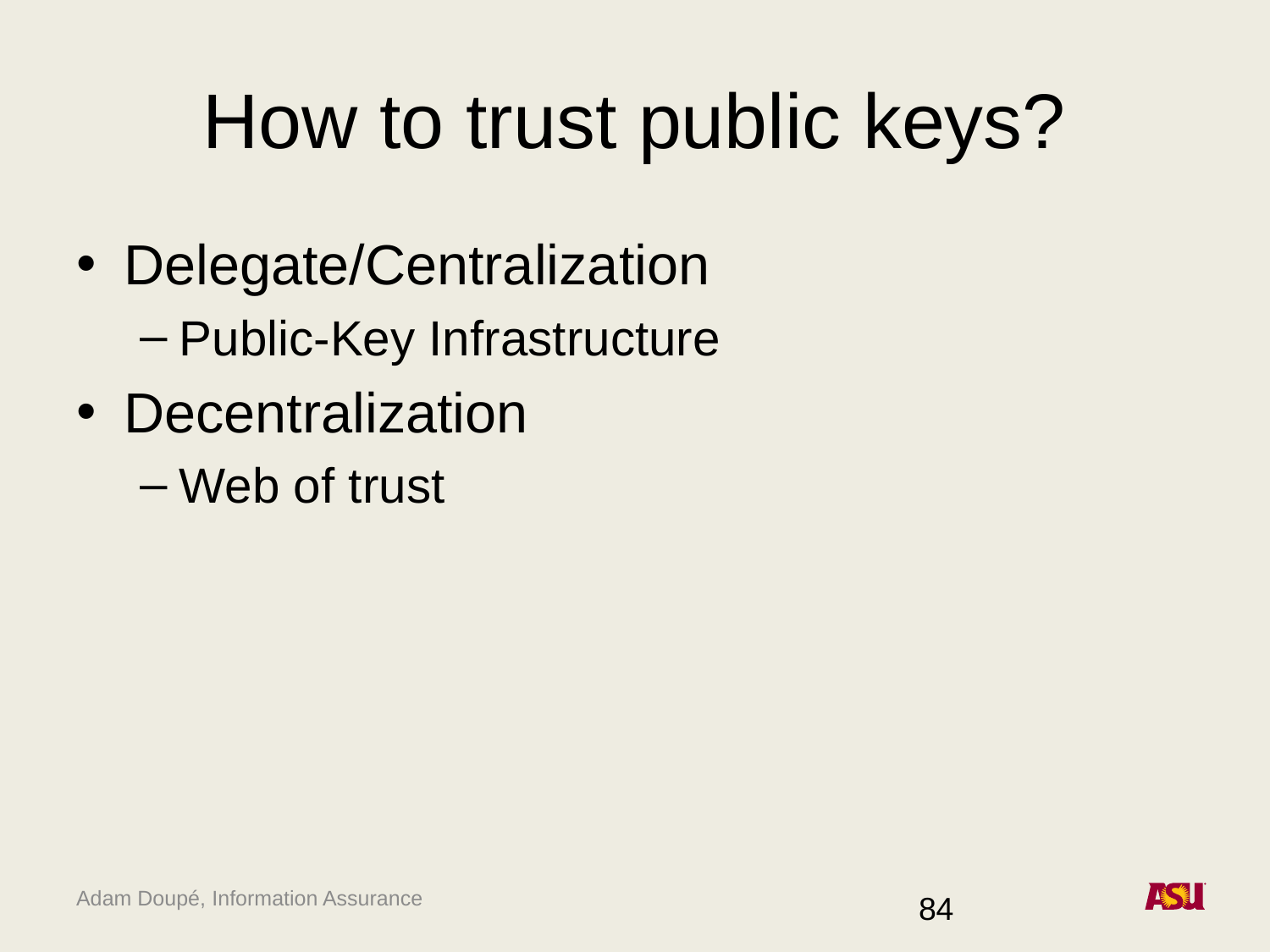

# How to trust public keys?
Delegate/Centralization
Public-Key Infrastructure
Decentralization
Web of trust
84